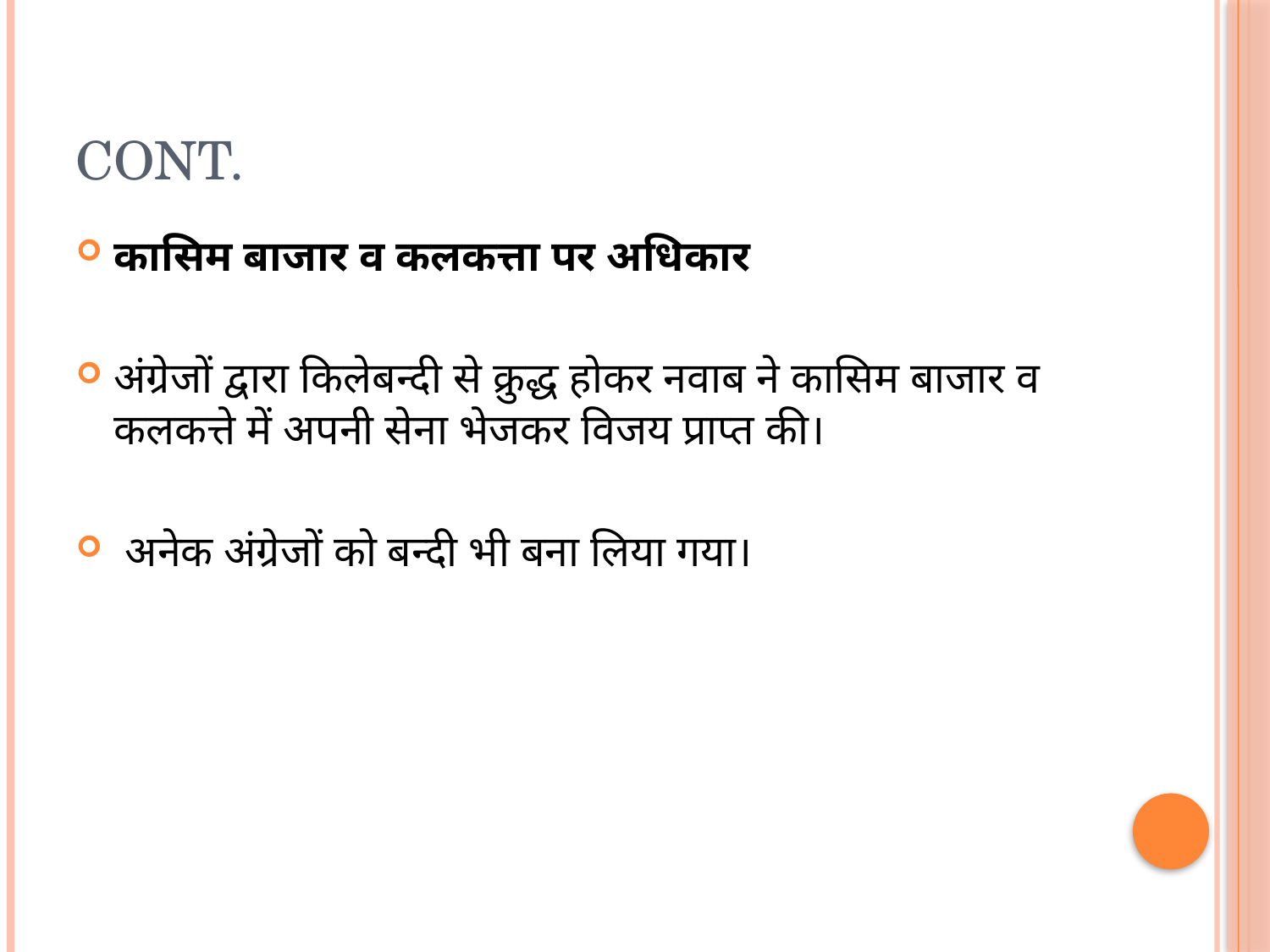

# Cont.
कासिम बाजार व कलकत्ता पर अधिकार

अंग्रेजों द्वारा किलेबन्दी से क्रुद्ध होकर नवाब ने कासिम बाजार व कलकत्ते में अपनी सेना भेजकर विजय प्राप्त की।

 अनेक अंग्रेजों को बन्दी भी बना लिया गया।